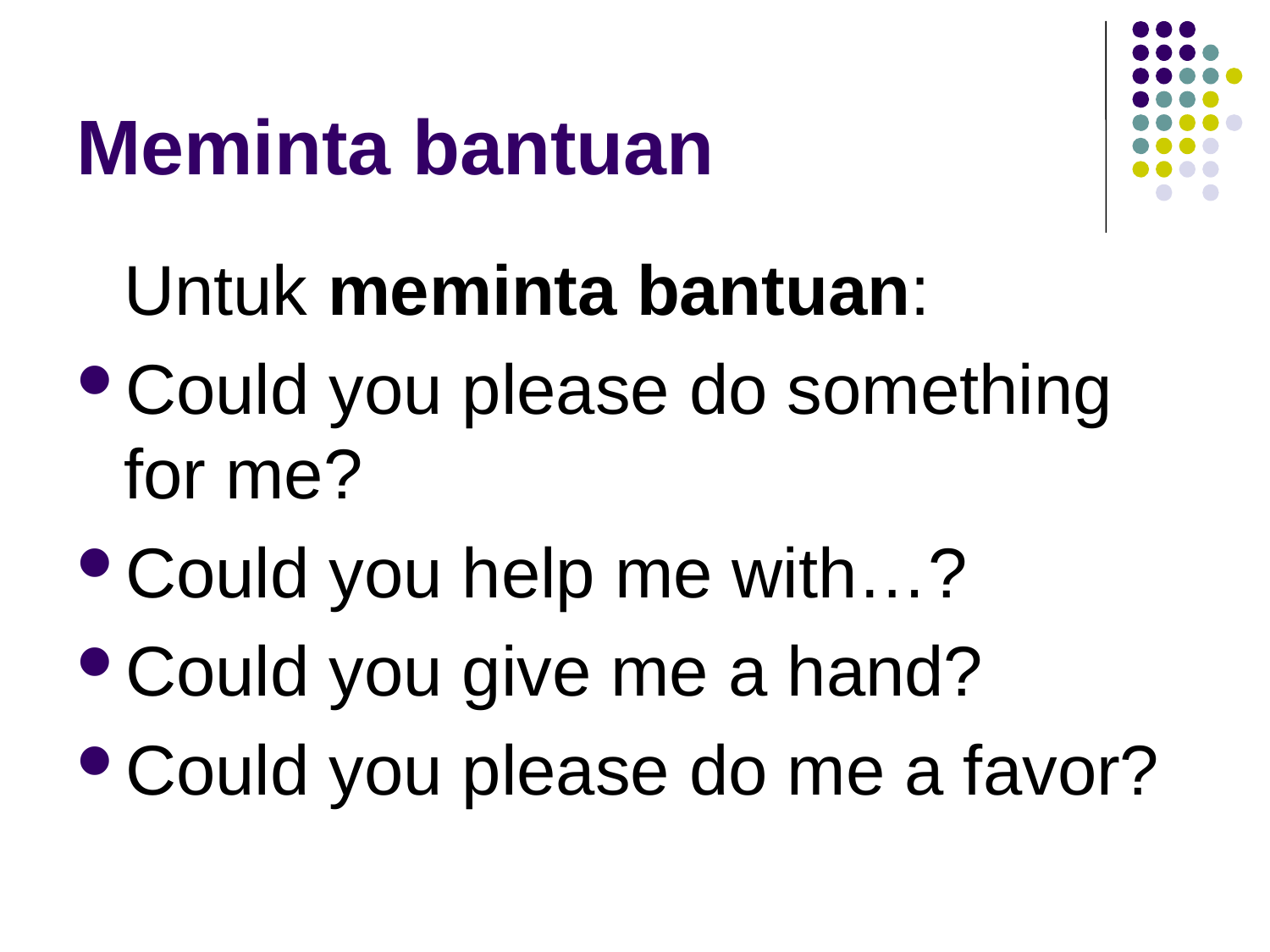

# Meminta bantuan
	Untuk meminta bantuan:
Could you please do something for me?
Could you help me with…?
Could you give me a hand?
Could you please do me a favor?